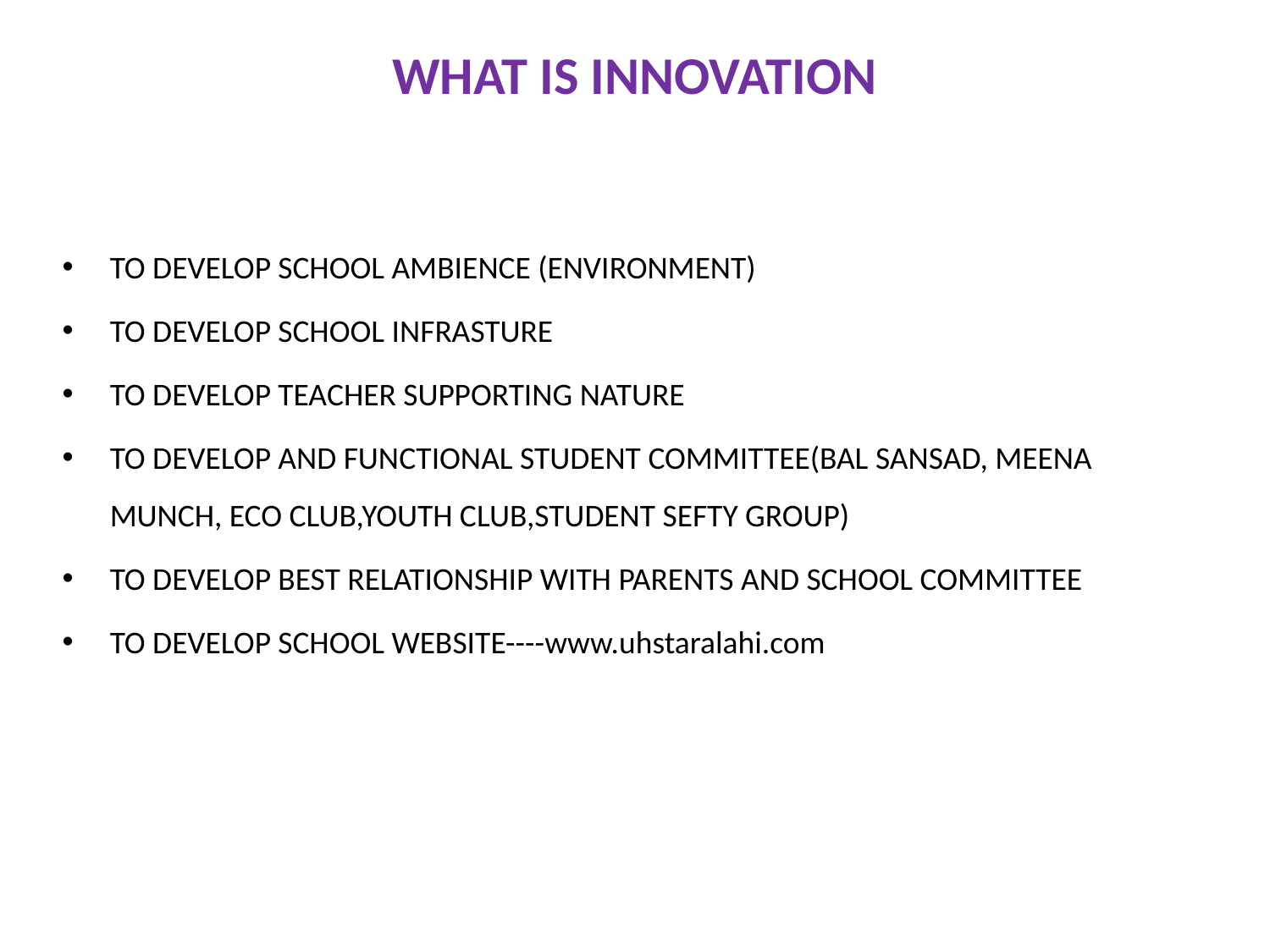

# WHAT IS INNOVATION
TO DEVELOP SCHOOL AMBIENCE (ENVIRONMENT)
TO DEVELOP SCHOOL INFRASTURE
TO DEVELOP TEACHER SUPPORTING NATURE
TO DEVELOP AND FUNCTIONAL STUDENT COMMITTEE(BAL SANSAD, MEENA MUNCH, ECO CLUB,YOUTH CLUB,STUDENT SEFTY GROUP)
TO DEVELOP BEST RELATIONSHIP WITH PARENTS AND SCHOOL COMMITTEE
TO DEVELOP SCHOOL WEBSITE----www.uhstaralahi.com